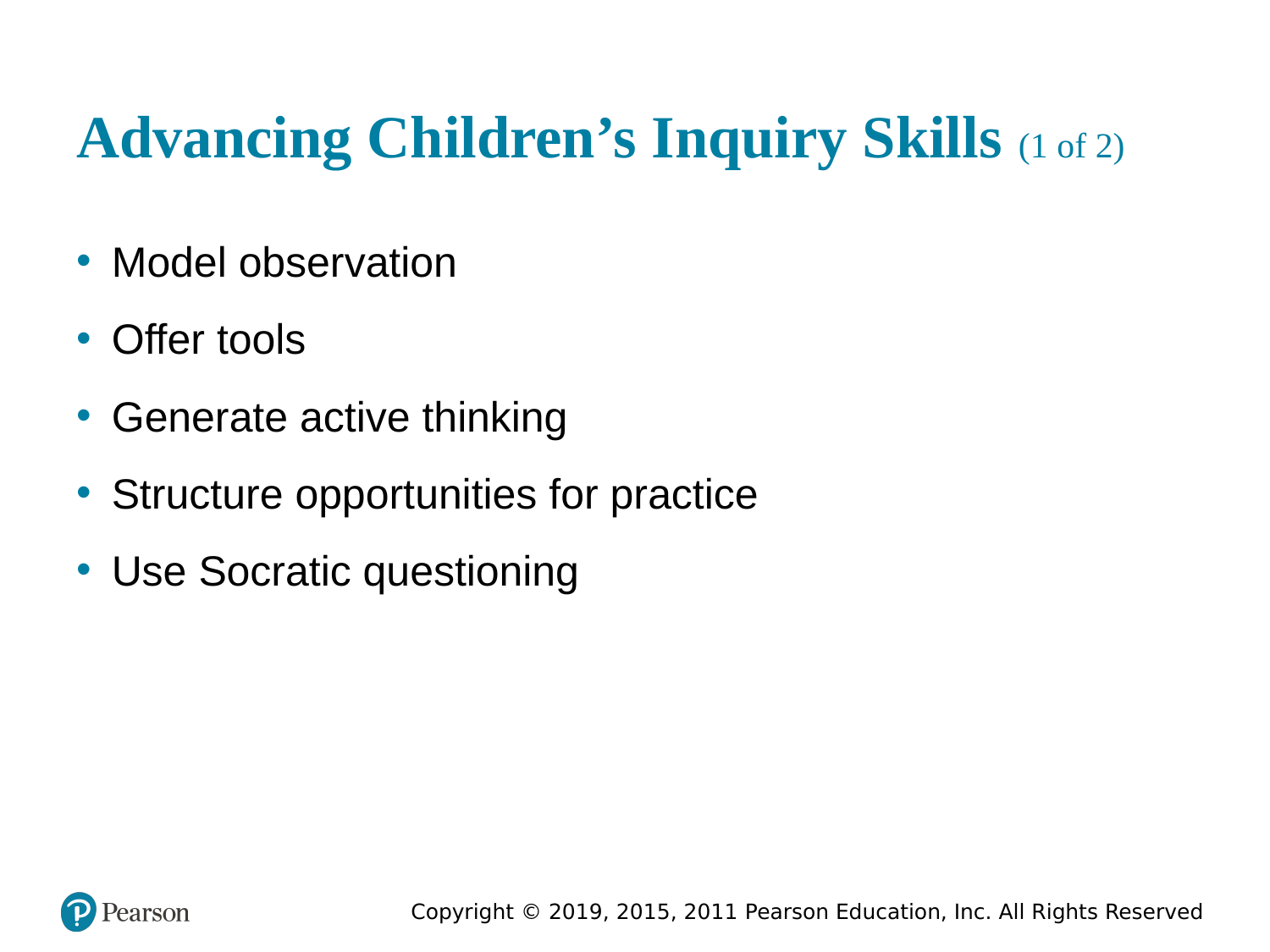

# Advancing Children’s Inquiry Skills (1 of 2)
Model observation
Offer tools
Generate active thinking
Structure opportunities for practice
Use Socratic questioning